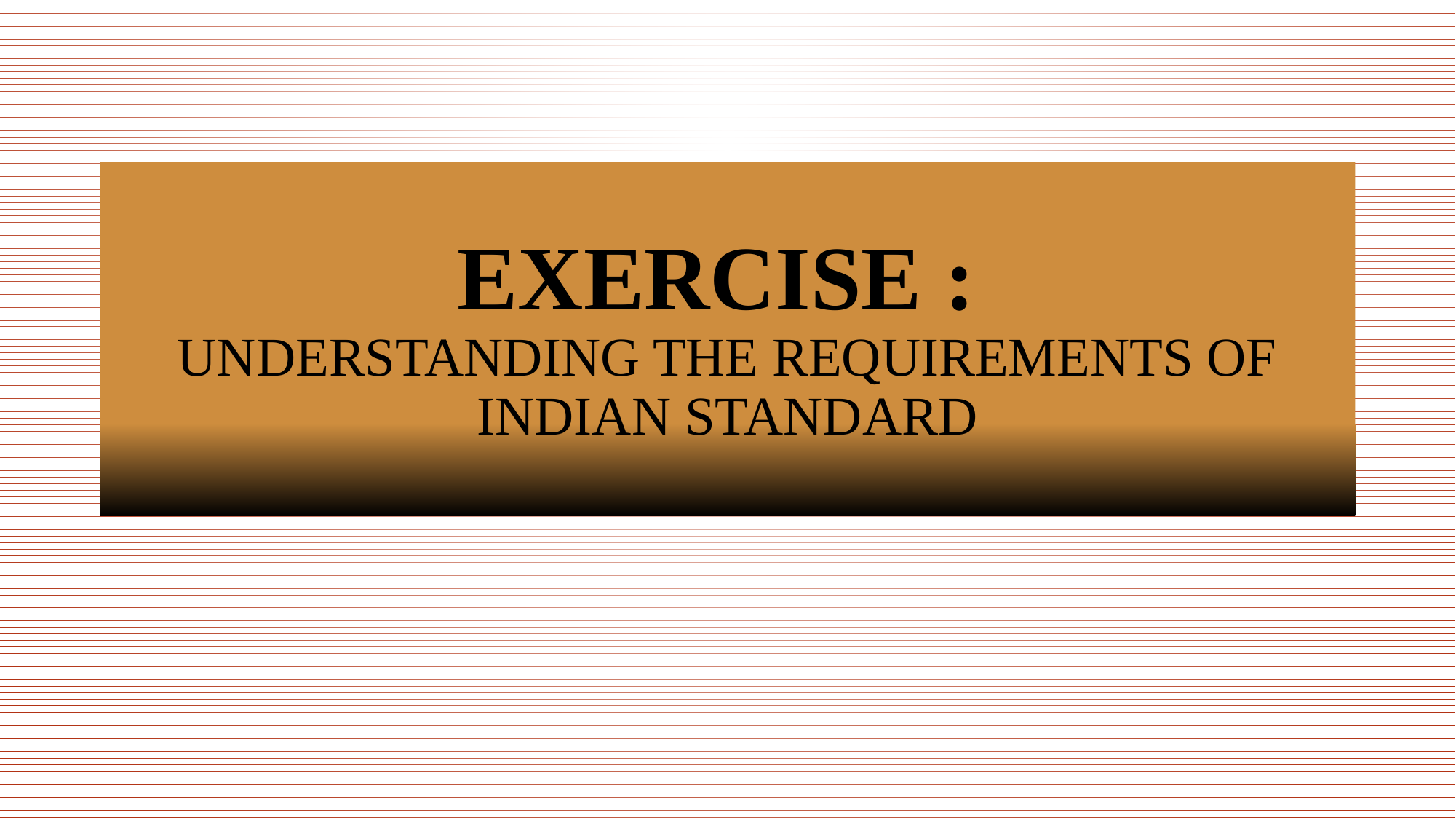

# EXERCISE : UNDERSTANDING THE REQUIREMENTS OF INDIAN STANDARD